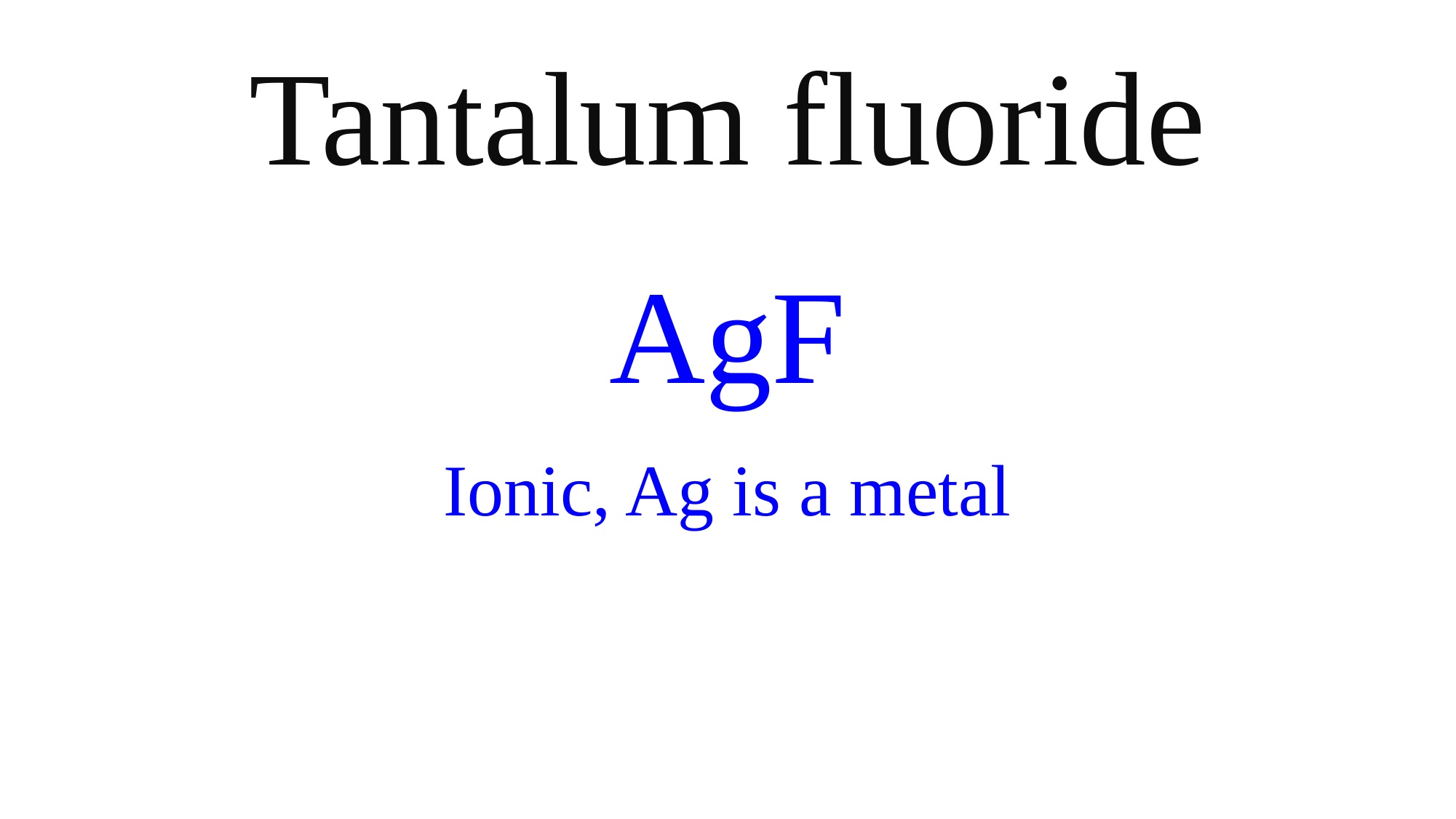

Tantalum fluoride
AgF

Ionic, Ag is a metal